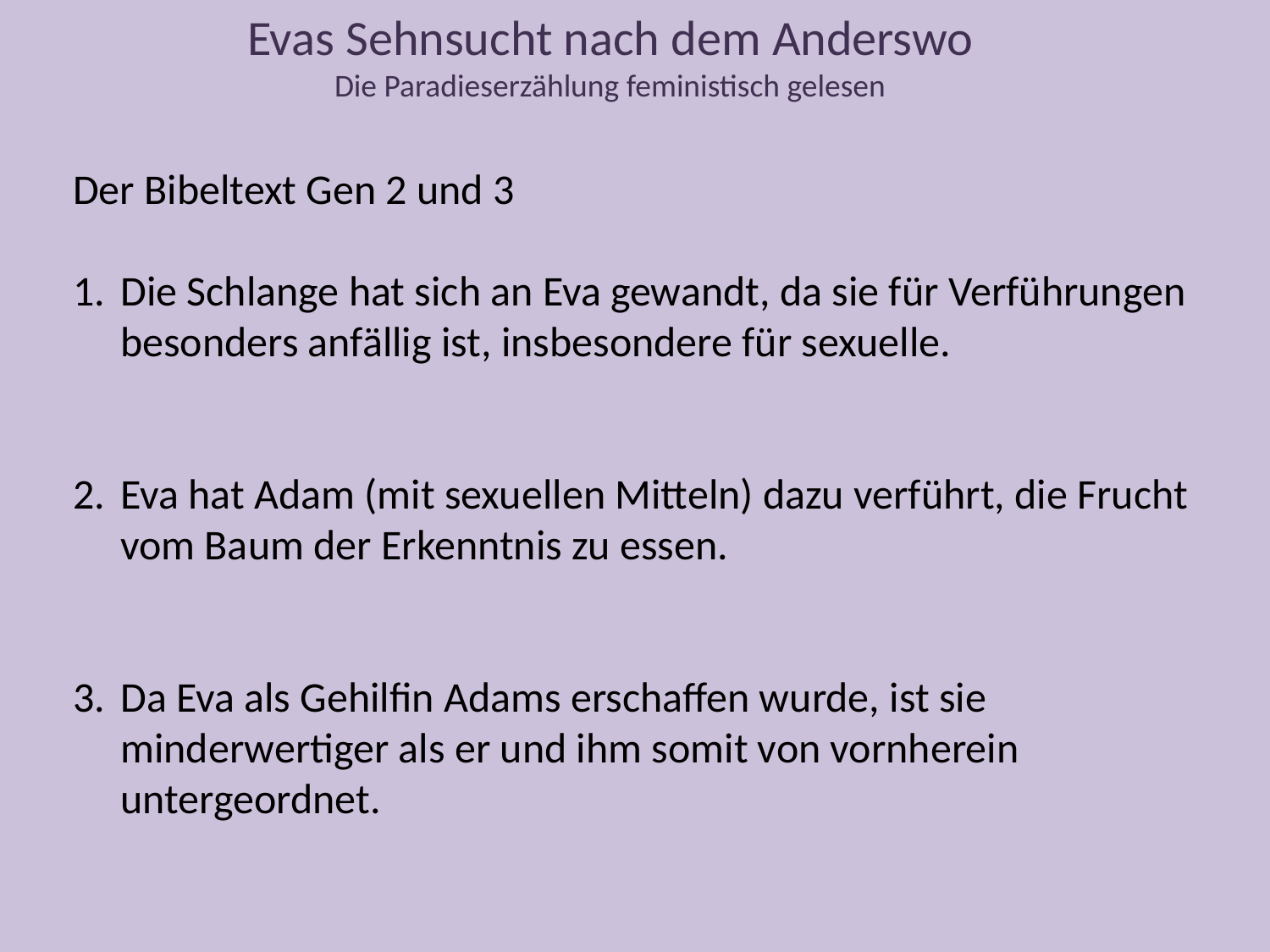

Evas Sehnsucht nach dem Anderswo
Die Paradieserzählung feministisch gelesen
Der Bibeltext Gen 2 und 3

Die Schlange hat sich an Eva gewandt, da sie für Verführungen besonders anfällig ist, insbesondere für sexuelle.

Eva hat Adam (mit sexuellen Mitteln) dazu verführt, die Frucht vom Baum der Erkenntnis zu essen.
Da Eva als Gehilfin Adams erschaffen wurde, ist sie minderwertiger als er und ihm somit von vornherein untergeordnet.